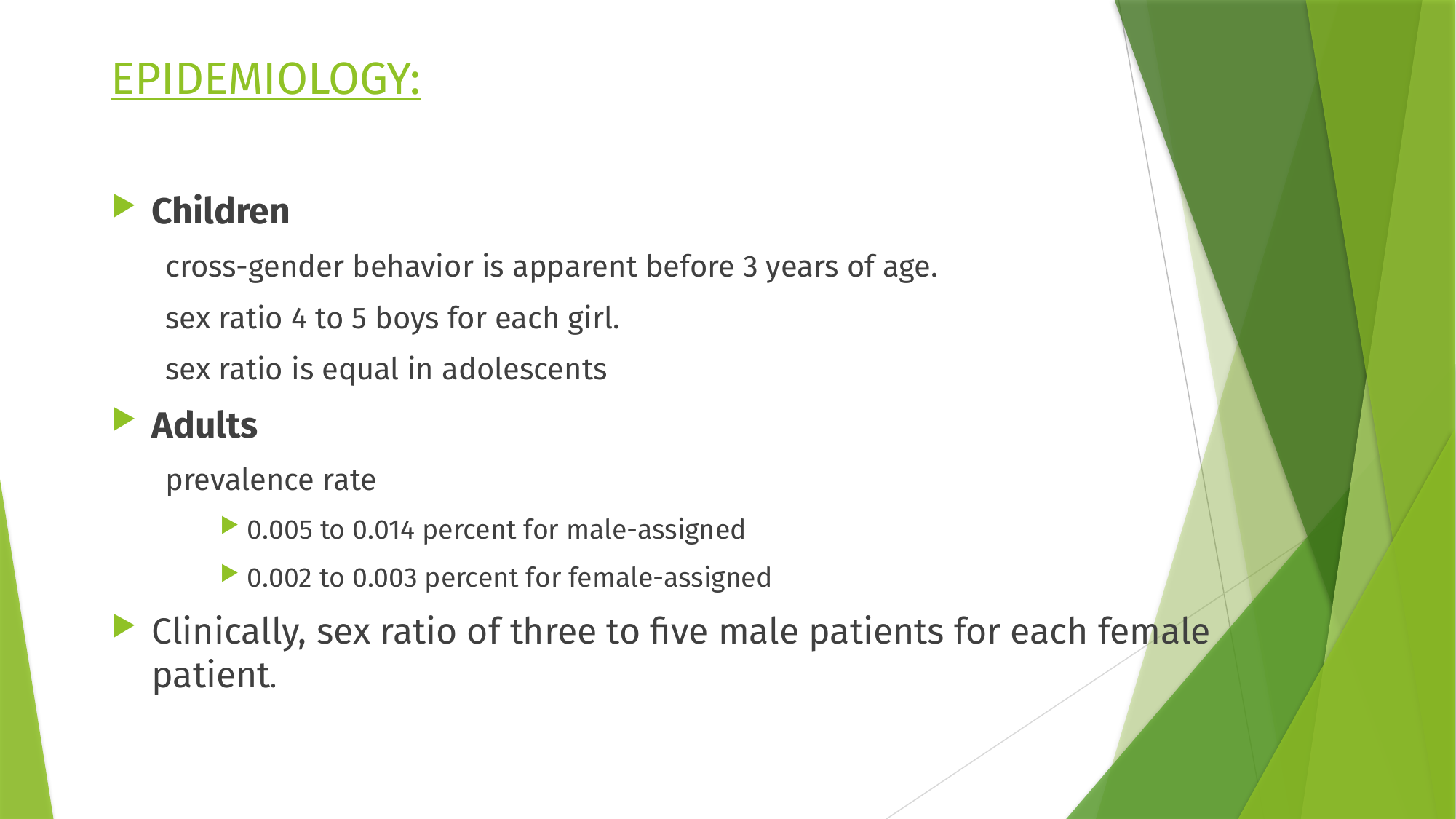

# EPIDEMIOLOGY:
Children
cross-gender behavior is apparent before 3 years of age.
sex ratio 4 to 5 boys for each girl.
sex ratio is equal in adolescents
Adults
prevalence rate
0.005 to 0.014 percent for male-assigned
0.002 to 0.003 percent for female-assigned
Clinically, sex ratio of three to five male patients for each female patient.